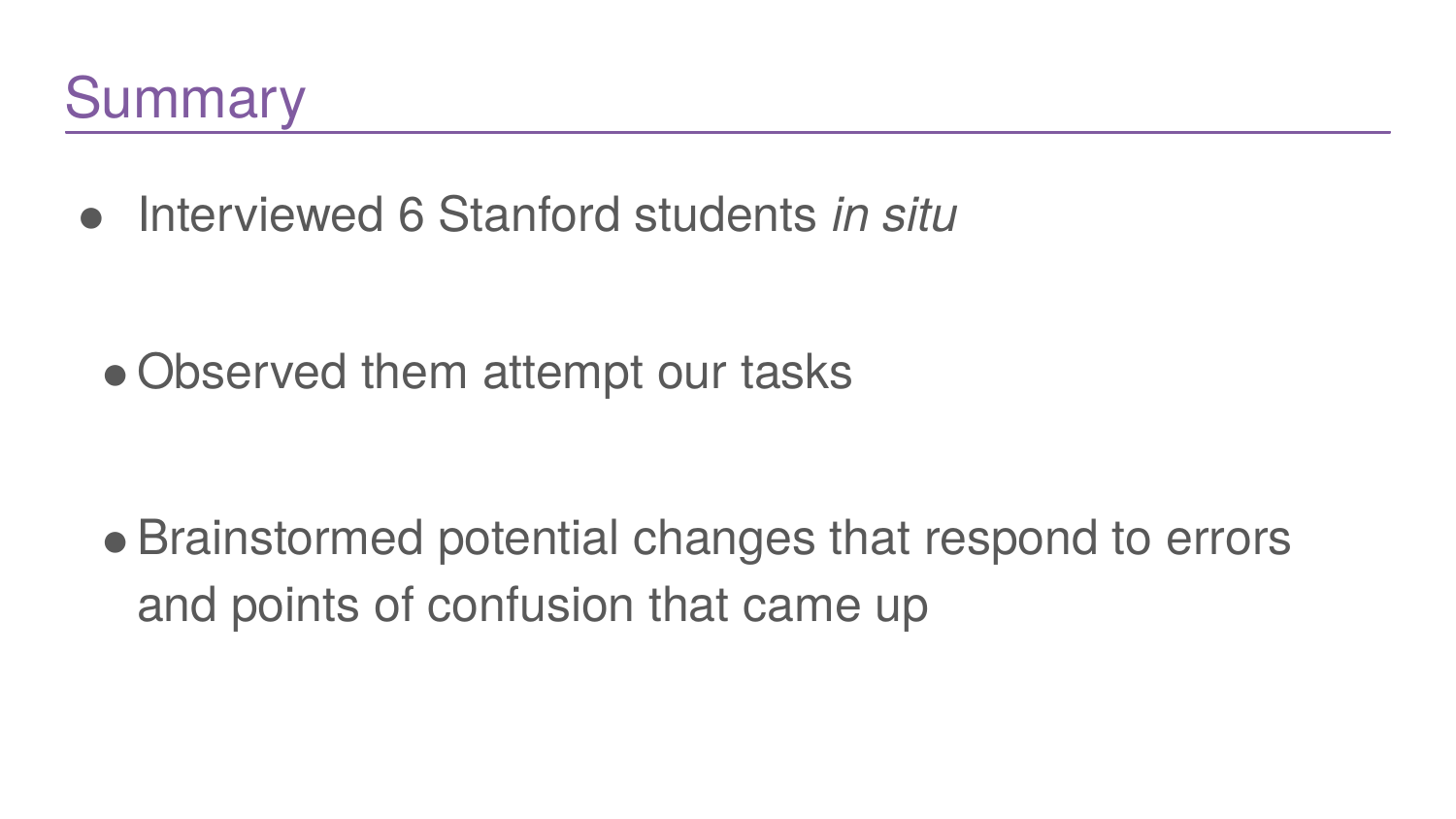

# Summary
Interviewed 6 Stanford students in situ
Observed them attempt our tasks
Brainstormed potential changes that respond to errors and points of confusion that came up